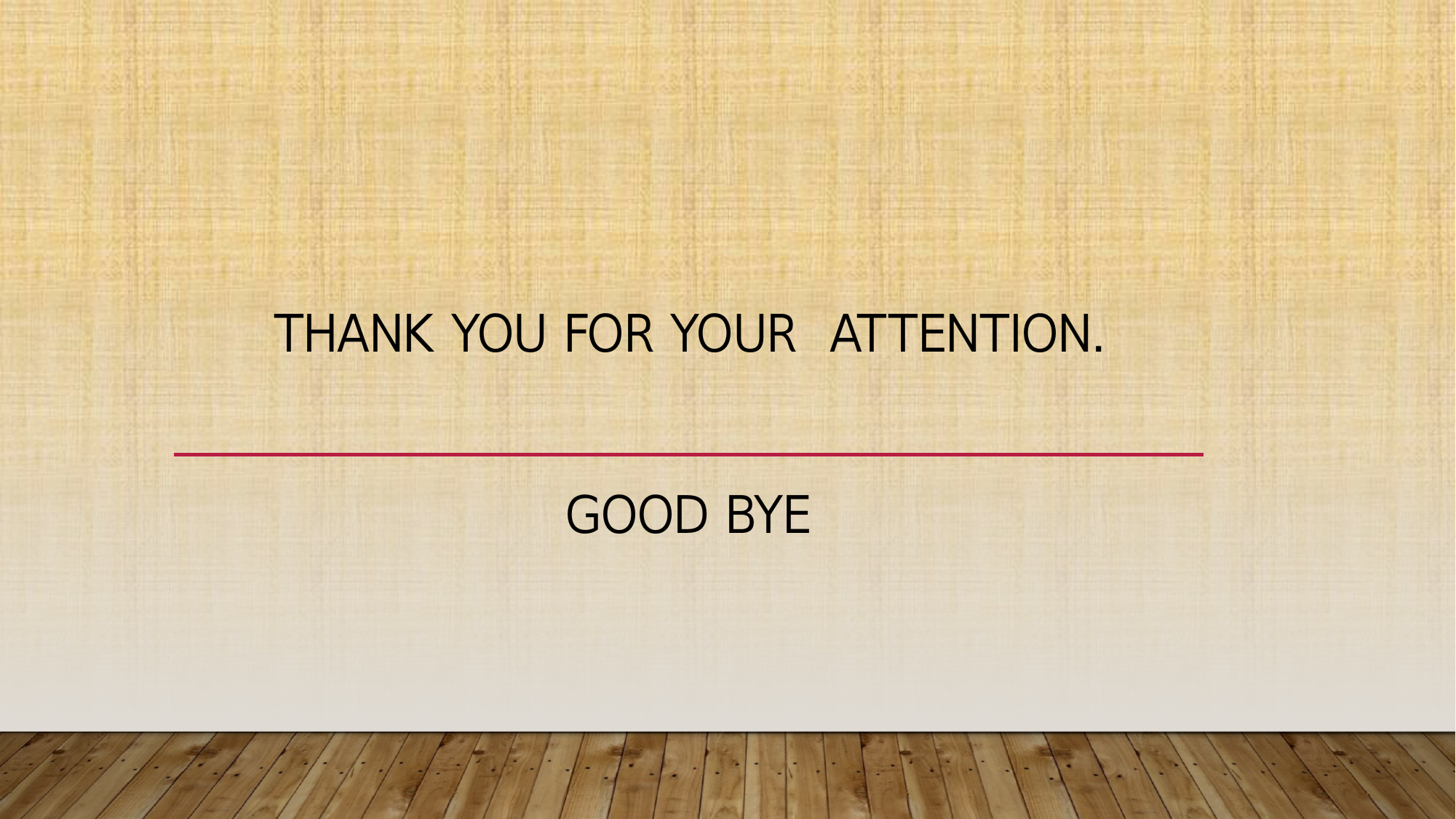

# Thank you for your  attention.
Good Bye